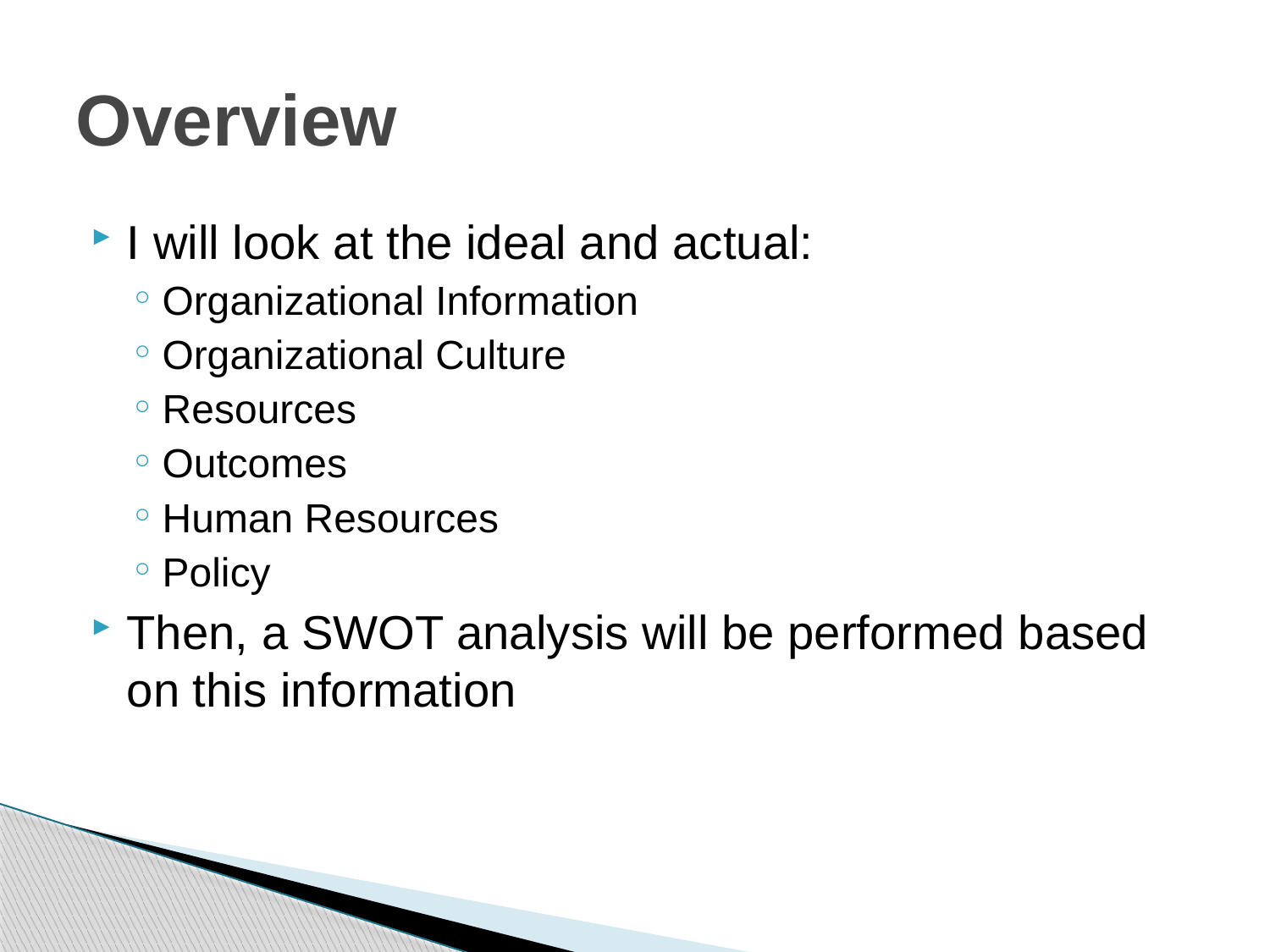

# Overview
I will look at the ideal and actual:
Organizational Information
Organizational Culture
Resources
Outcomes
Human Resources
Policy
Then, a SWOT analysis will be performed based on this information